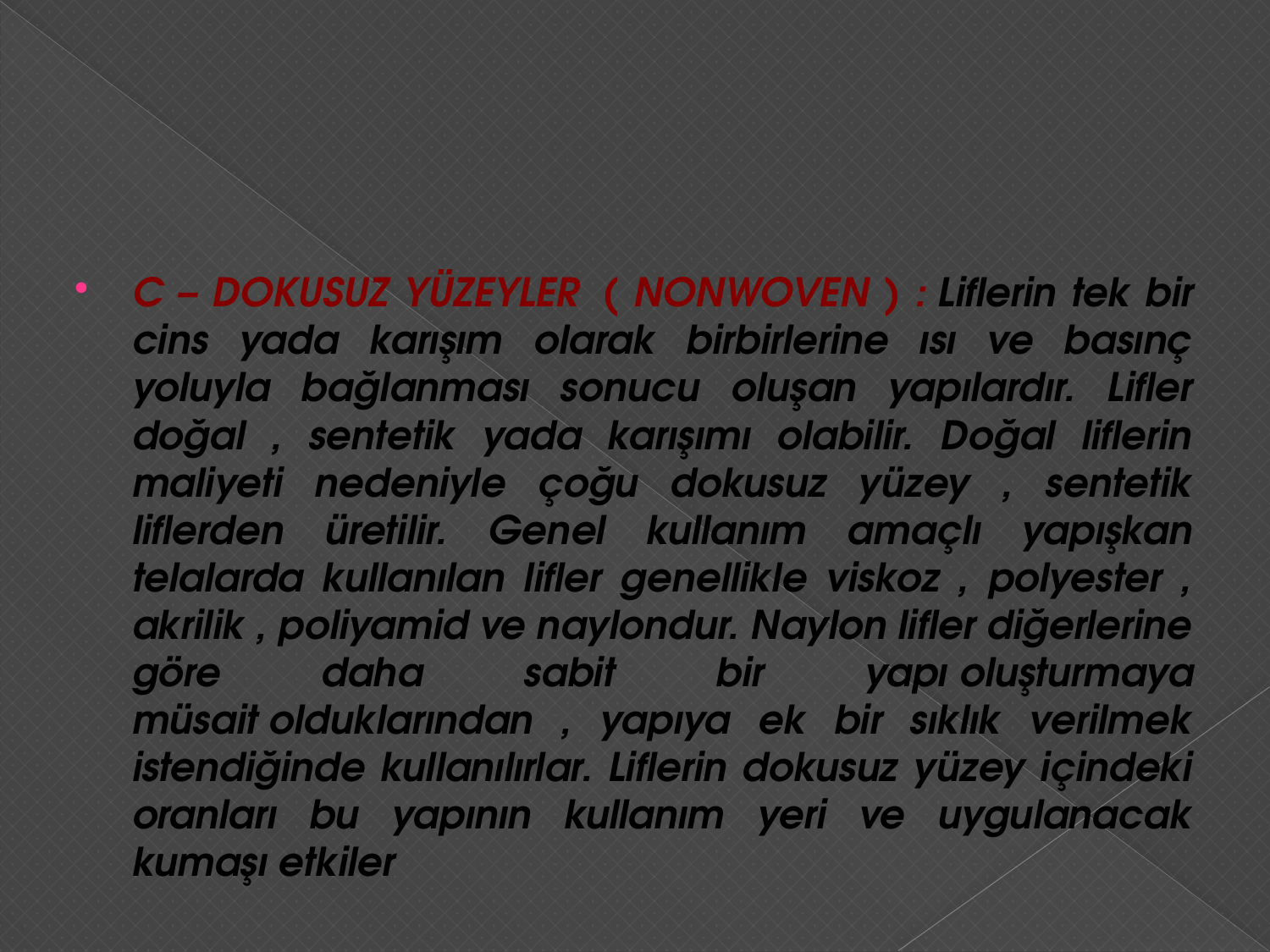

C – DOKUSUZ YÜZEYLER  ( NONWOVEN ) : Liflerin tek bir cins yada karışım olarak birbirlerine ısı ve basınç yoluyla bağlanması sonucu oluşan yapılardır. Lifler doğal , sentetik yada karışımı olabilir. Doğal liflerin maliyeti nedeniyle çoğu dokusuz yüzey , sentetik liflerden üretilir. Genel kullanım amaçlı yapışkan telalarda kullanılan lifler genellikle viskoz , polyester , akrilik , poliyamid ve naylondur. Naylon lifler diğerlerine göre daha sabit bir yapı oluşturmaya müsait olduklarından , yapıya ek bir sıklık verilmek istendiğinde kullanılırlar. Liflerin dokusuz yüzey içindeki oranları bu yapının kullanım yeri ve uygulanacak kumaşı etkiler